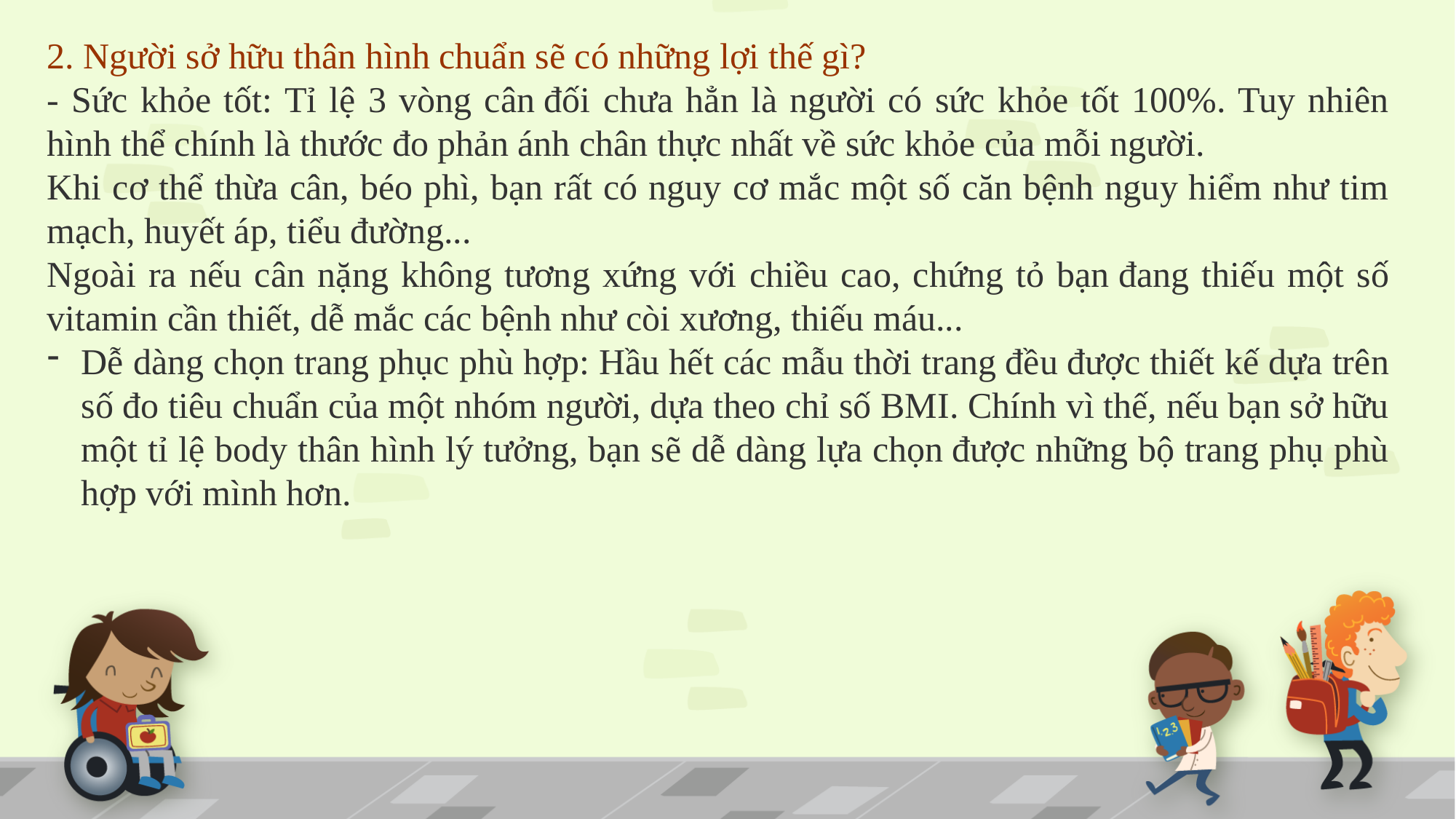

2. Người sở hữu thân hình chuẩn sẽ có những lợi thế gì?
- Sức khỏe tốt: Tỉ lệ 3 vòng cân đối chưa hẳn là người có sức khỏe tốt 100%. Tuy nhiên hình thể chính là thước đo phản ánh chân thực nhất về sức khỏe của mỗi người.
Khi cơ thể thừa cân, béo phì, bạn rất có nguy cơ mắc một số căn bệnh nguy hiểm như tim mạch, huyết áp, tiểu đường...
Ngoài ra nếu cân nặng không tương xứng với chiều cao, chứng tỏ bạn đang thiếu một số vitamin cần thiết, dễ mắc các bệnh như còi xương, thiếu máu...
Dễ dàng chọn trang phục phù hợp: Hầu hết các mẫu thời trang đều được thiết kế dựa trên số đo tiêu chuẩn của một nhóm người, dựa theo chỉ số BMI. Chính vì thế, nếu bạn sở hữu một tỉ lệ body thân hình lý tưởng, bạn sẽ dễ dàng lựa chọn được những bộ trang phụ phù hợp với mình hơn.